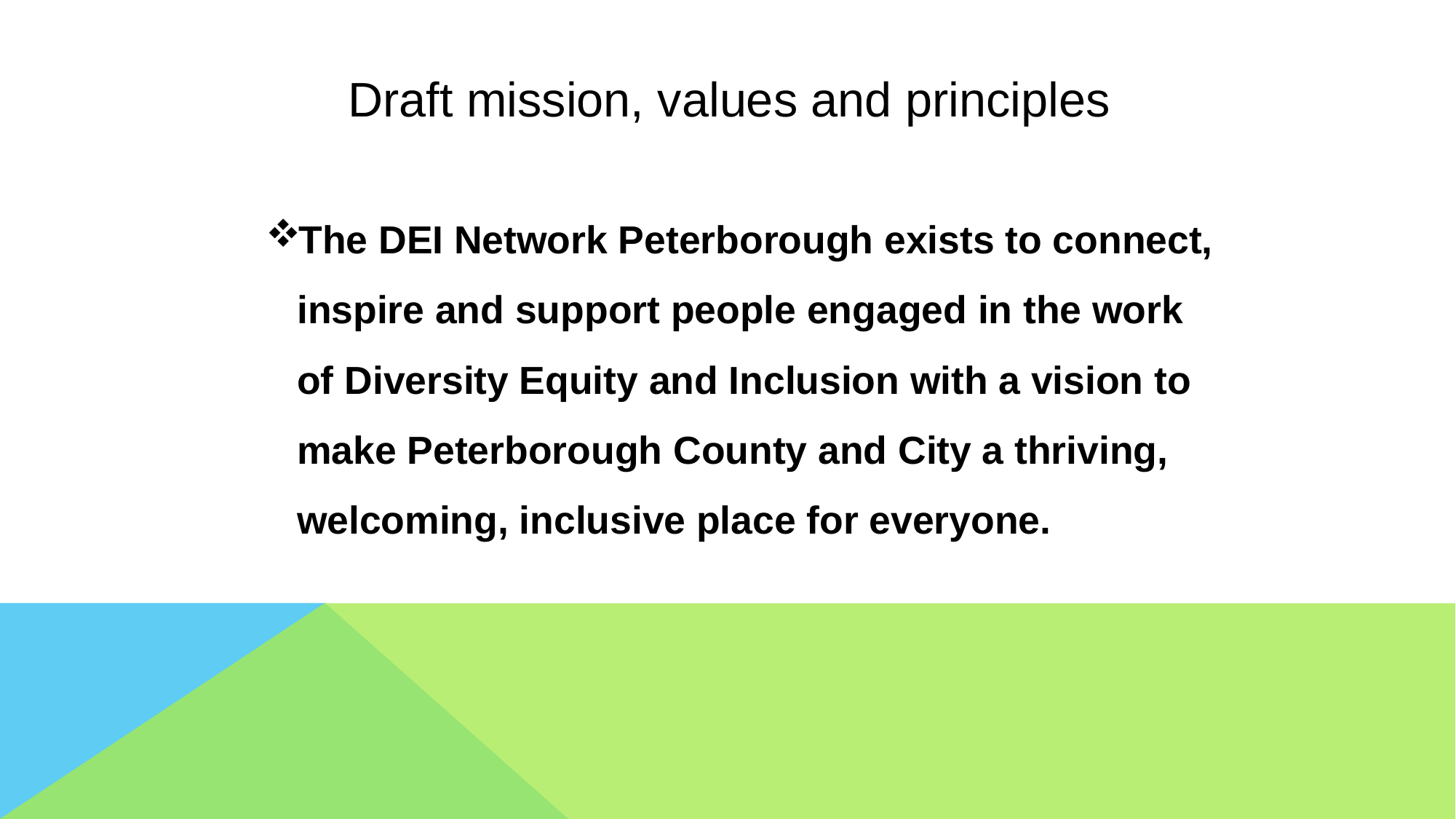

# Draft mission, values and principles
The DEI Network Peterborough exists to connect, inspire and support people engaged in the work of Diversity Equity and Inclusion with a vision to make Peterborough County and City a thriving, welcoming, inclusive place for everyone.